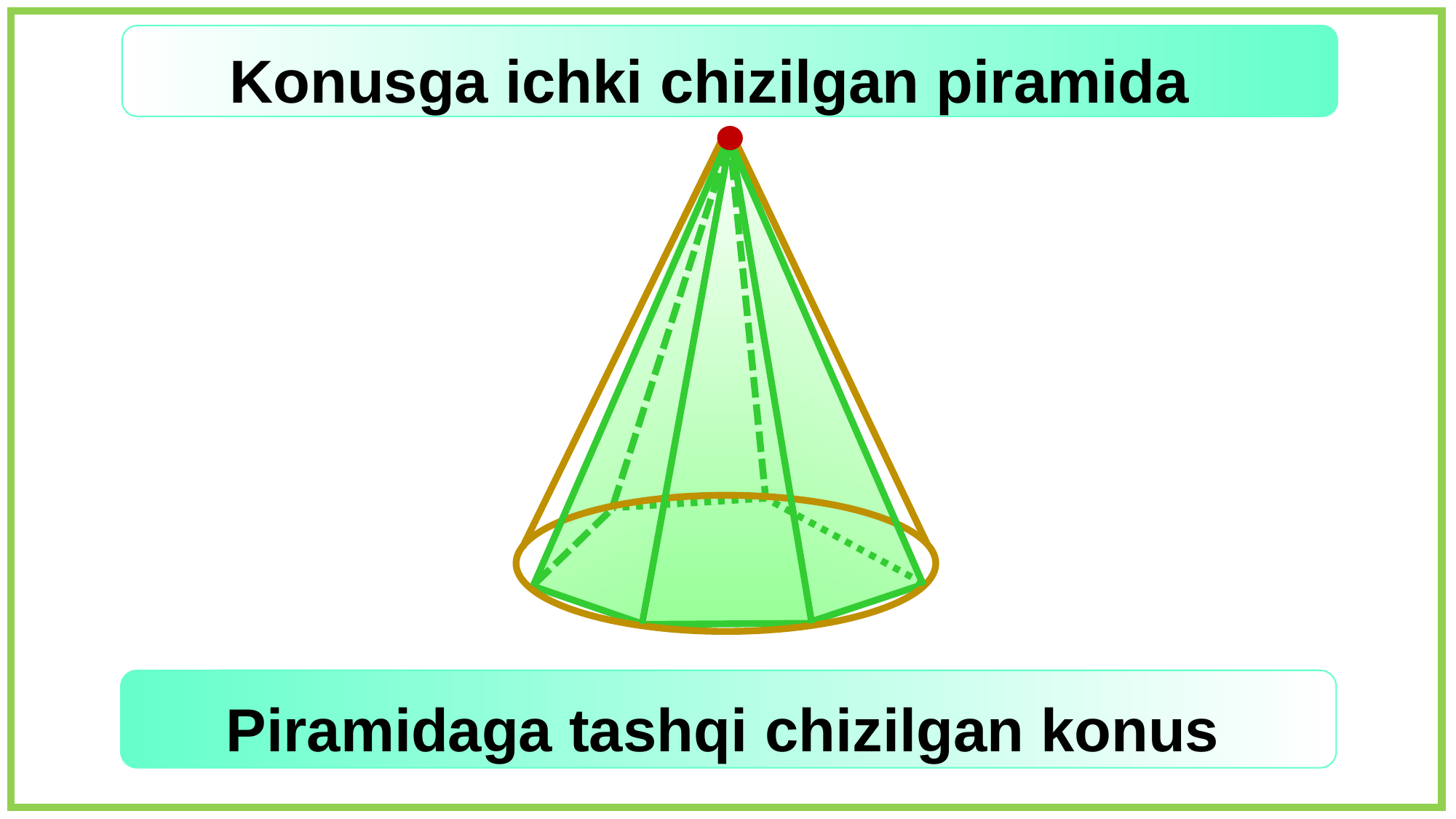

Konusga ichki chizilgan piramida

Piramidaga tashqi chizilgan konus